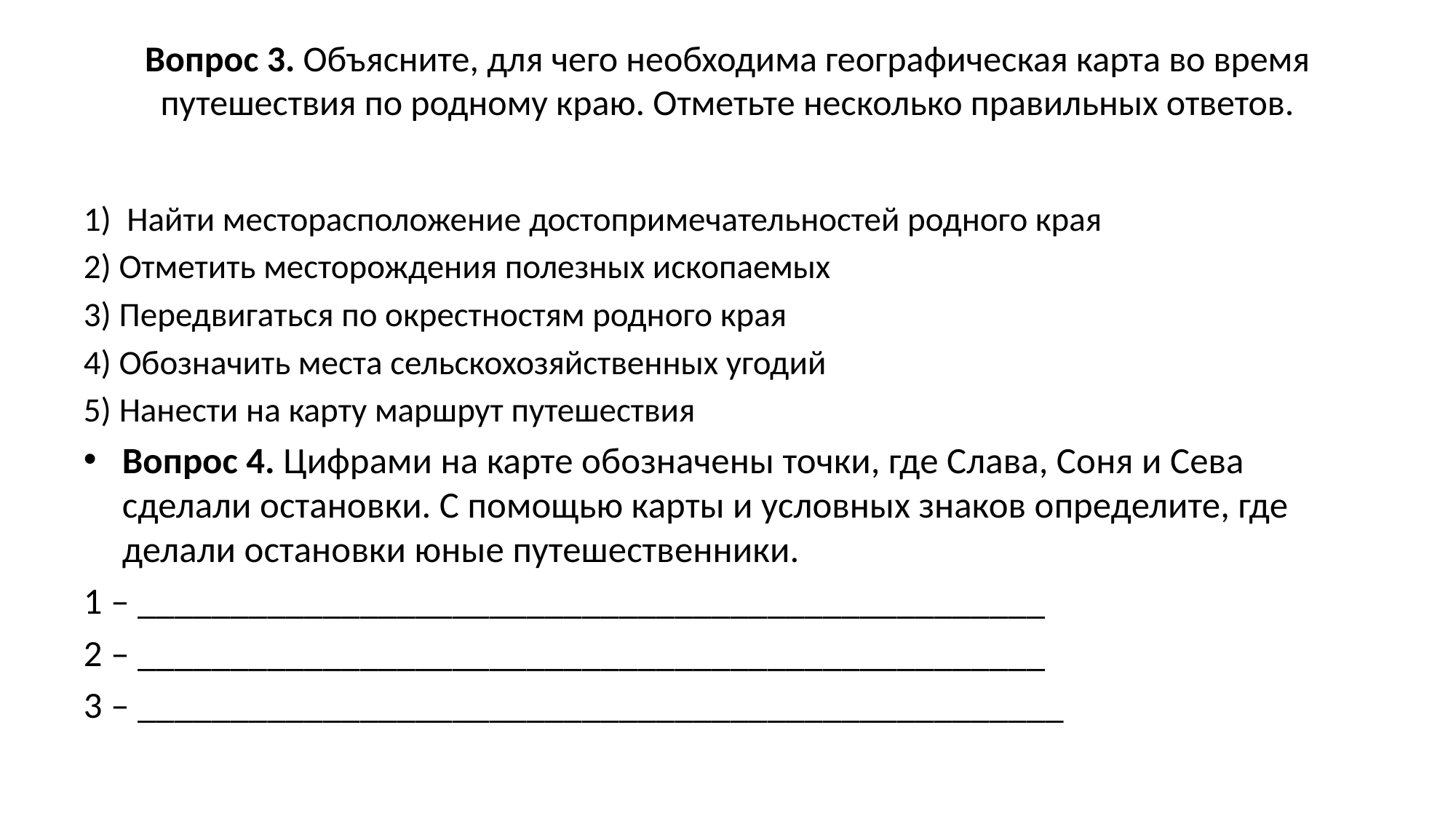

# Вопрос 3. Объясните, для чего необходима географическая карта во время путешествия по родному краю. Отметьте несколько правильных ответов.
1)  Найти месторасположение достопримечательностей родного края
2) Отметить месторождения полезных ископаемых
3) Передвигаться по окрестностям родного края
4) Обозначить места сельскохозяйственных угодий
5) Нанести на карту маршрут путешествия
Вопрос 4. Цифрами на карте обозначены точки, где Слава, Соня и Сева сделали остановки. С помощью карты и условных знаков определите, где делали остановки юные путешественники.
1 – _________________________________________________
2 – _________________________________________________
3 – __________________________________________________